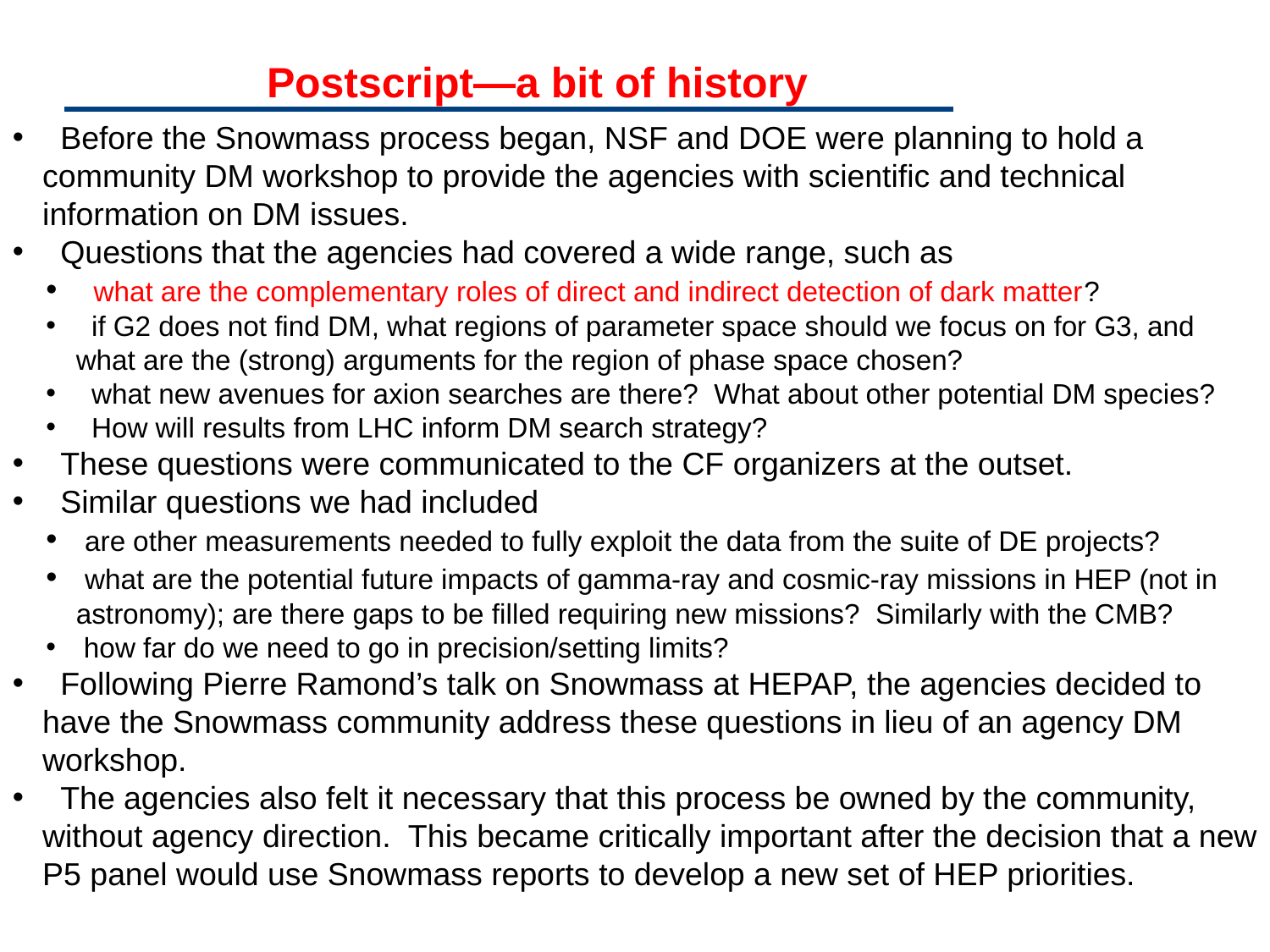

# Postscript—a bit of history
  Before the Snowmass process began, NSF and DOE were planning to hold a community DM workshop to provide the agencies with scientific and technical information on DM issues.
  Questions that the agencies had covered a wide range, such as
  what are the complementary roles of direct and indirect detection of dark matter?
  if G2 does not find DM, what regions of parameter space should we focus on for G3, and what are the (strong) arguments for the region of phase space chosen?
  what new avenues for axion searches are there?  What about other potential DM species?
  How will results from LHC inform DM search strategy?
  These questions were communicated to the CF organizers at the outset.
  Similar questions we had included
 are other measurements needed to fully exploit the data from the suite of DE projects?
 what are the potential future impacts of gamma-ray and cosmic-ray missions in HEP (not in astronomy); are there gaps to be filled requiring new missions?  Similarly with the CMB?
 how far do we need to go in precision/setting limits?
  Following Pierre Ramond’s talk on Snowmass at HEPAP, the agencies decided to have the Snowmass community address these questions in lieu of an agency DM workshop.
  The agencies also felt it necessary that this process be owned by the community, without agency direction.  This became critically important after the decision that a new P5 panel would use Snowmass reports to develop a new set of HEP priorities.